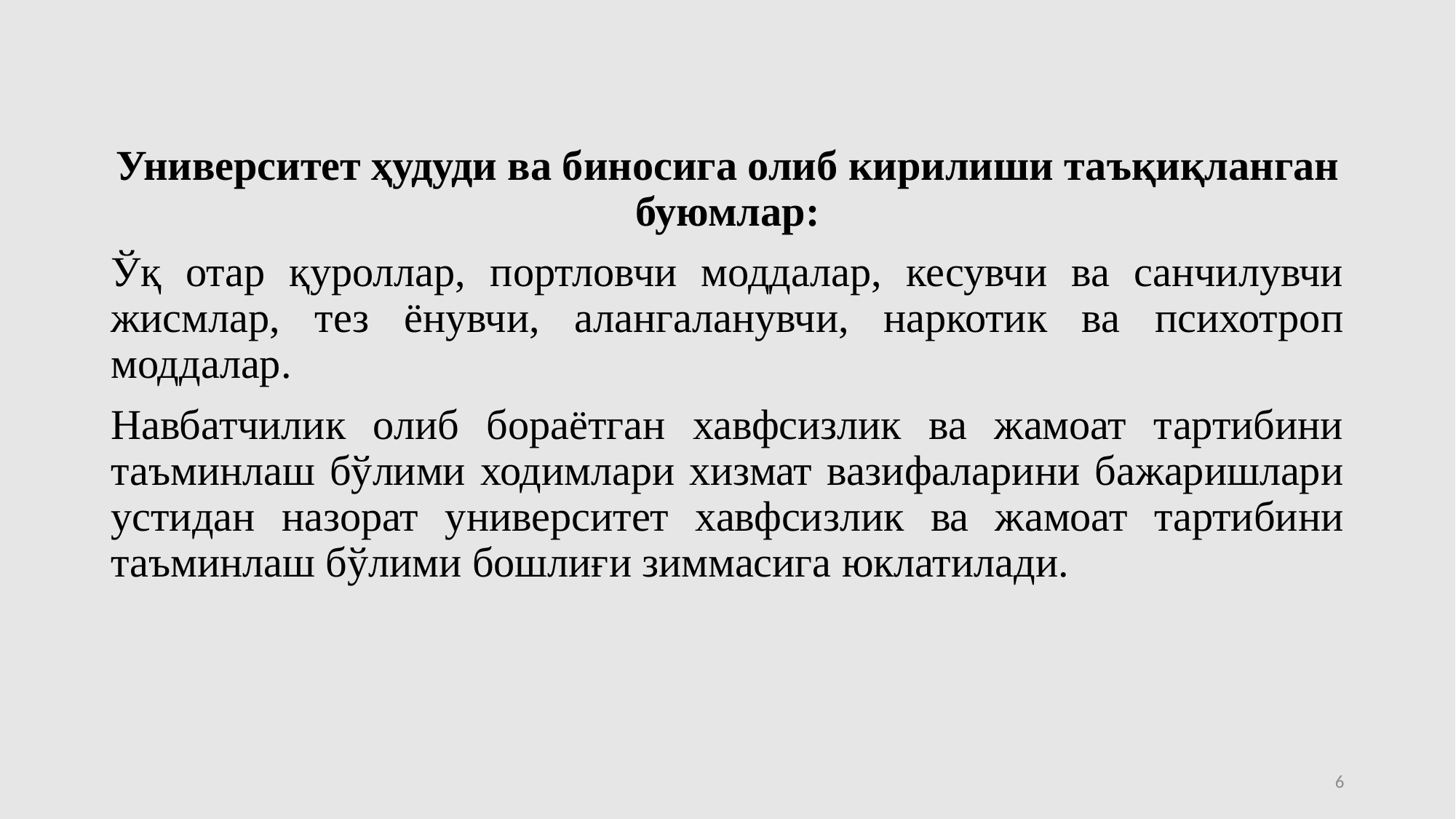

Университет ҳудуди ва биносига олиб кирилиши таъқиқланган буюмлар:
Ўқ отар қуроллар, портловчи моддалар, кесувчи ва санчилувчи жисмлар, тез ёнувчи, алангаланувчи, наркотик ва психотроп моддалар.
Навбатчилик олиб бораётган хавфсизлик ва жамоат тартибини таъминлаш бўлими ходимлари хизмат вазифаларини бажаришлари устидан назорат университет хавфсизлик ва жамоат тартибини таъминлаш бўлими бошлиғи зиммасига юклатилади.
6